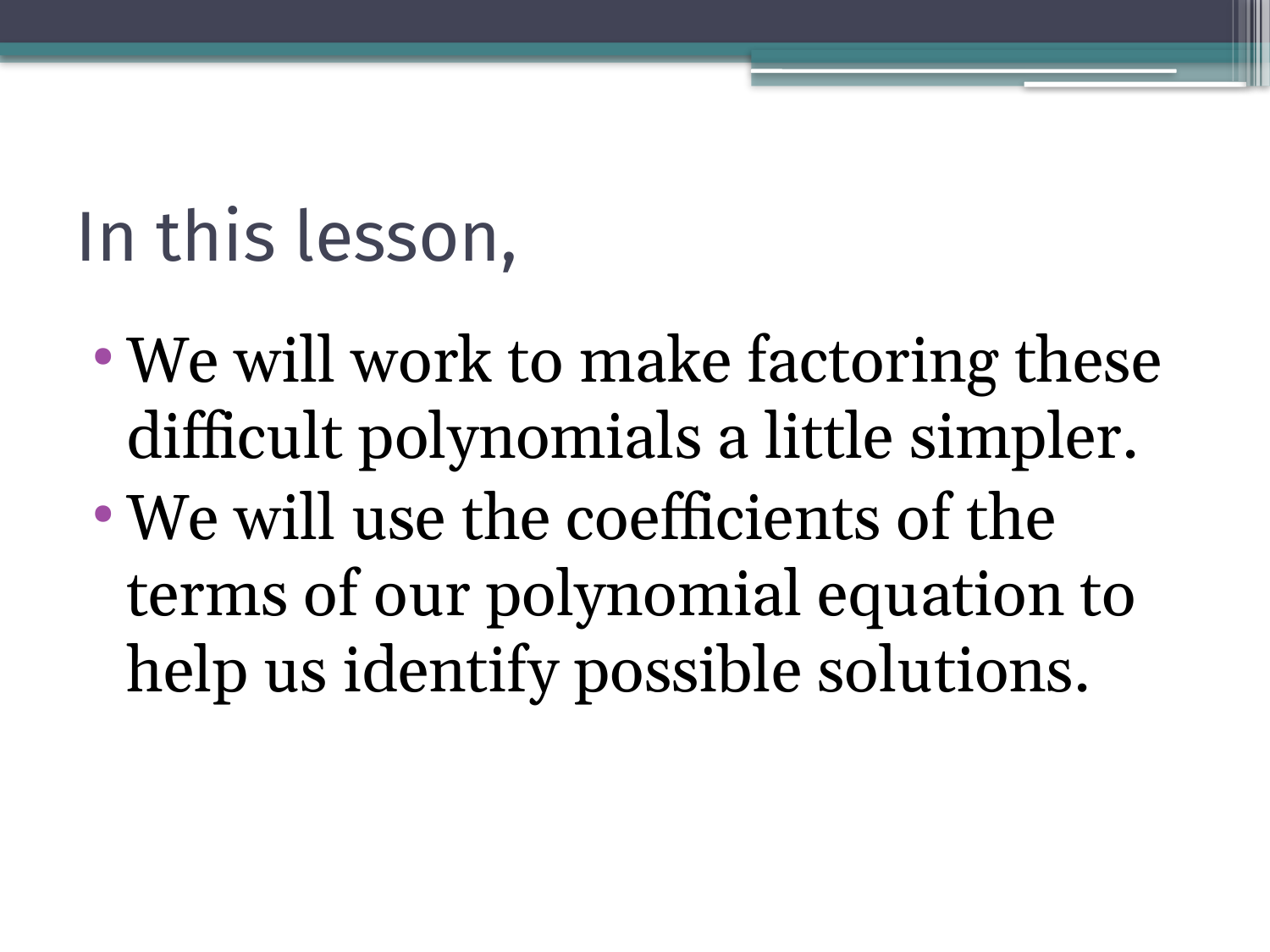

# In this lesson,
We will work to make factoring these difficult polynomials a little simpler.
We will use the coefficients of the terms of our polynomial equation to help us identify possible solutions.